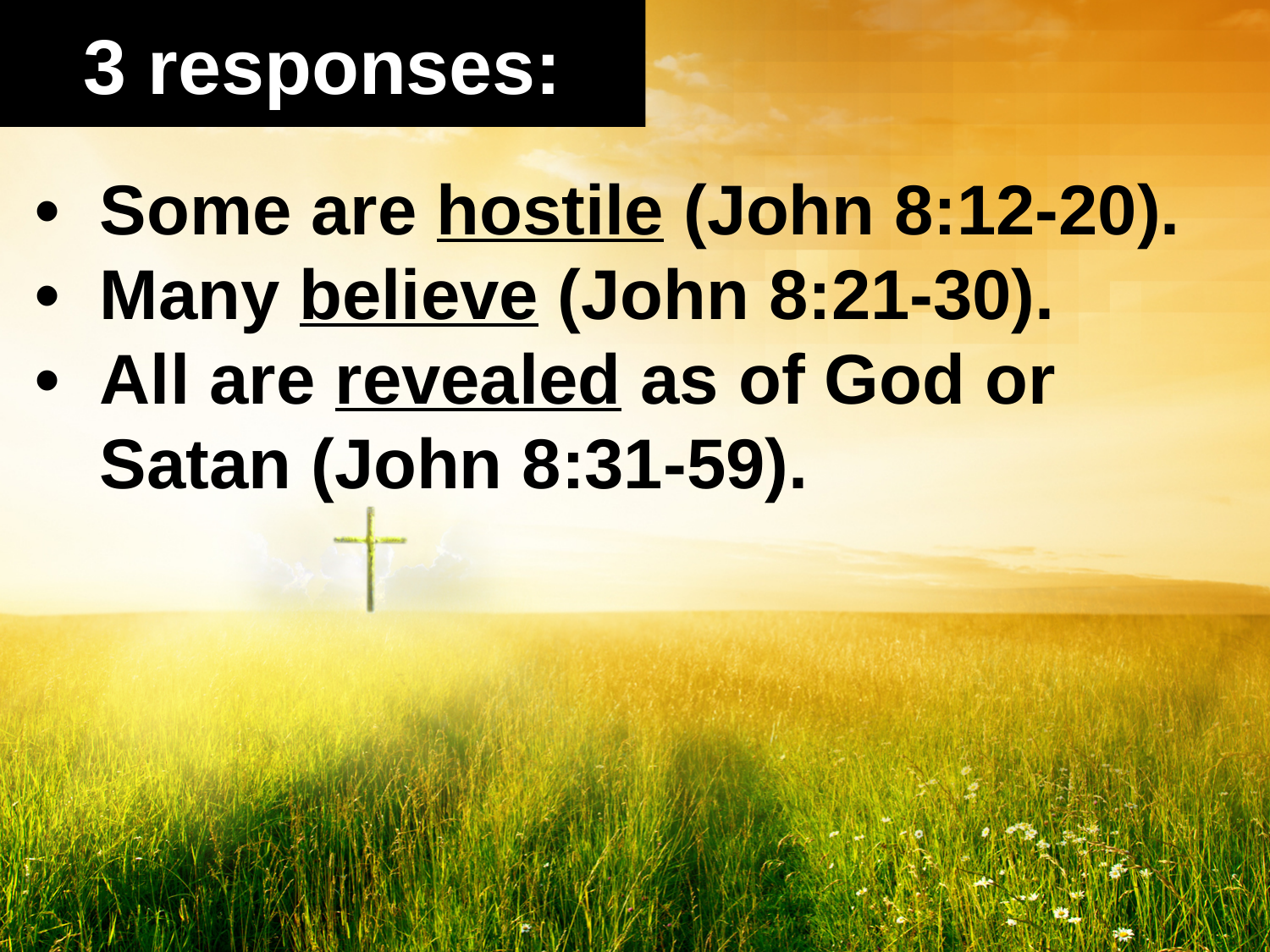

# 3 responses:
•	Some are hostile (John 8:12-20).
•	Many believe (John 8:21-30).
•	All are revealed as of God or Satan (John 8:31-59).